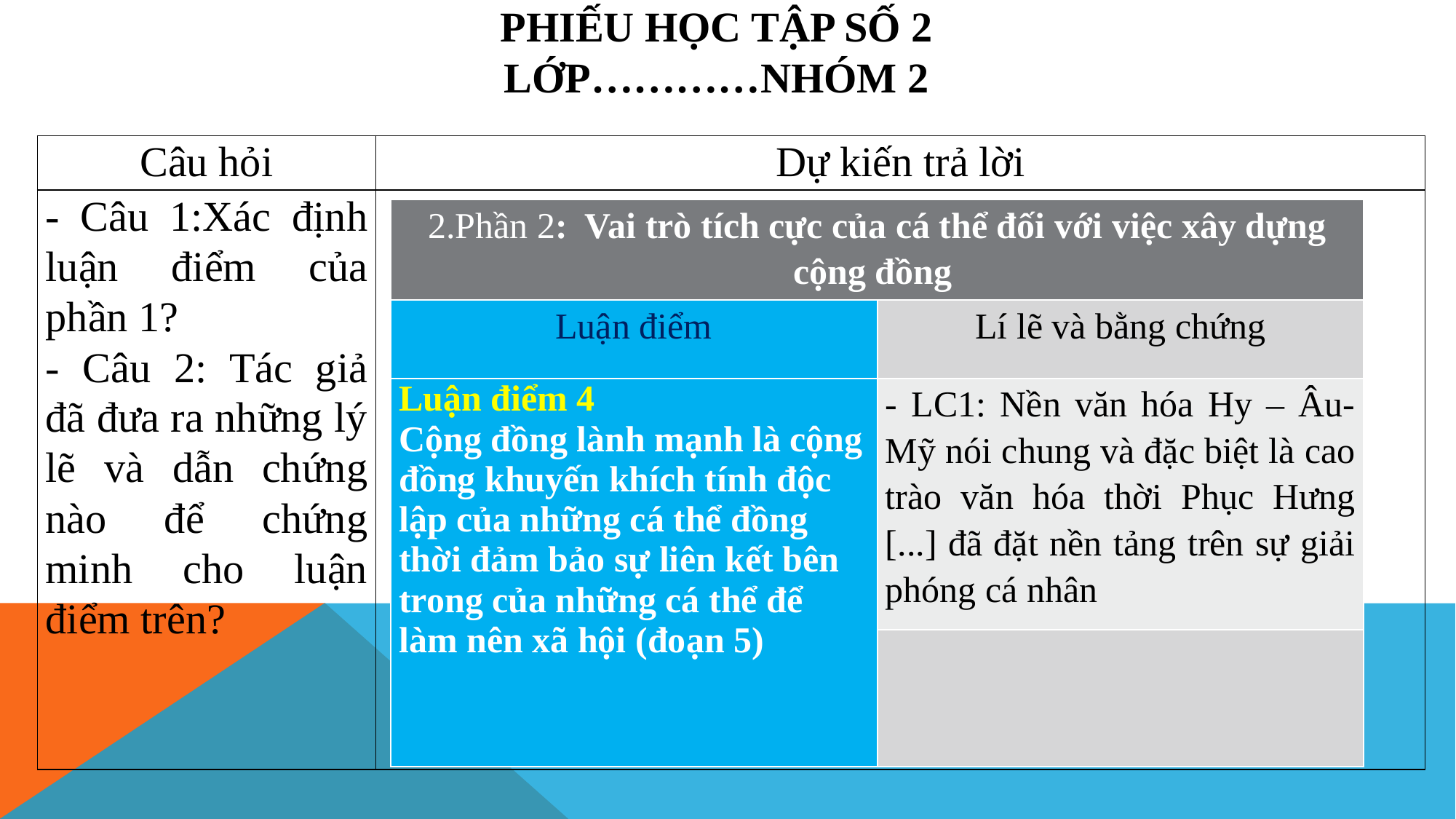

PHIẾU HỌC TẬP SỐ 2
LỚP…………NHÓM 2

| Câu hỏi | Dự kiến trả lời |
| --- | --- |
| - Câu 1:Xác định luận điểm của phần 1? - Câu 2: Tác giả đã đưa ra những lý lẽ và dẫn chứng nào để chứng minh cho luận điểm trên? |  |
| 2.Phần 2: Vai trò tích cực của cá thể đối với việc xây dựng cộng đồng |  |
| --- | --- |
| Luận điểm | Lí lẽ và bằng chứng |
| Luận điểm 4 Cộng đồng lành mạnh là cộng đồng khuyến khích tính độc lập của những cá thể đồng thời đảm bảo sự liên kết bên trong của những cá thể để làm nên xã hội (đoạn 5) | - LC1: Nền văn hóa Hy – Âu- Mỹ nói chung và đặc biệt là cao trào văn hóa thời Phục Hưng [...] đã đặt nền tảng trên sự giải phóng cá nhân |
|  |  |